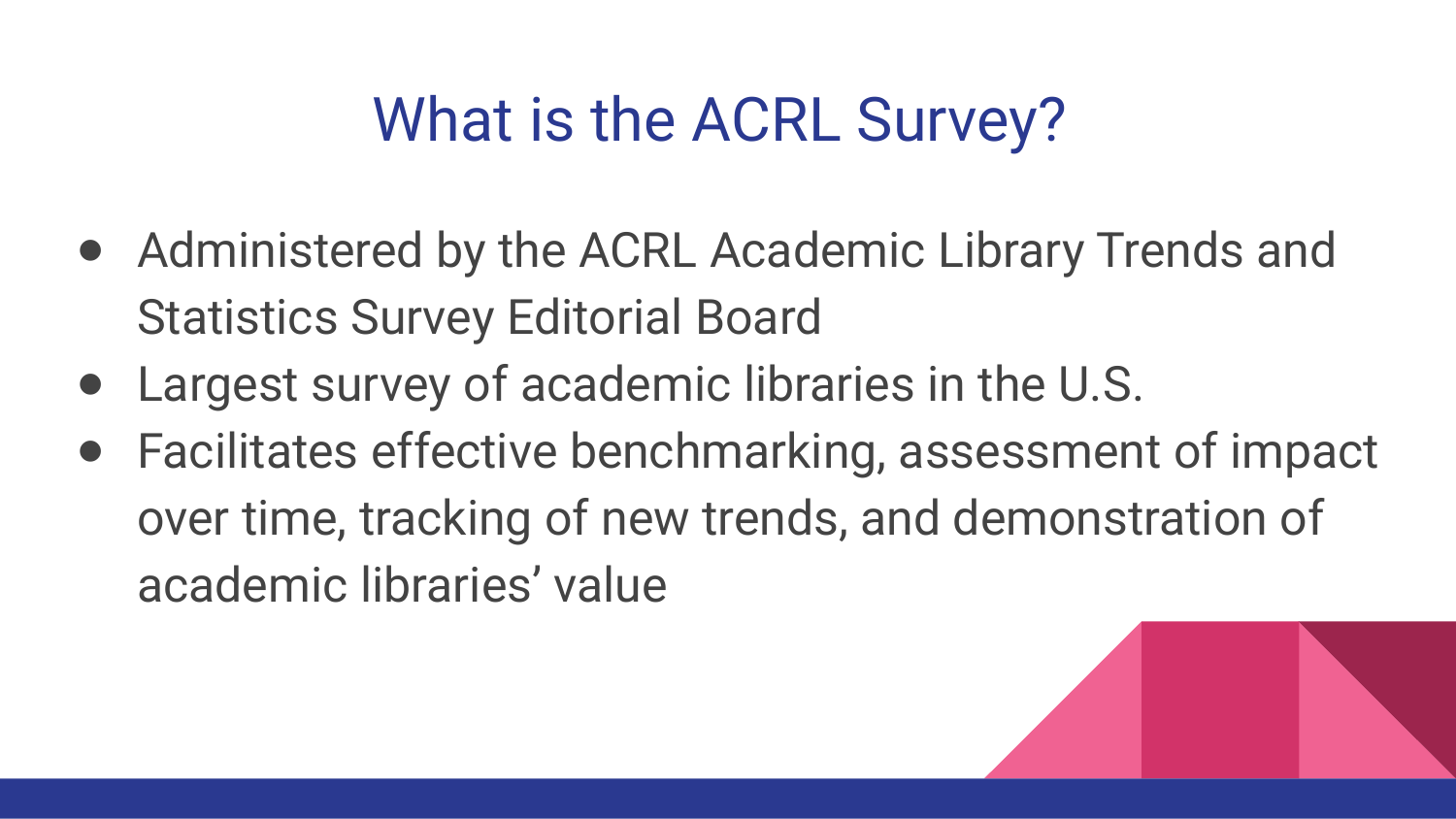

# What is the ACRL Survey?
Administered by the ACRL Academic Library Trends and Statistics Survey Editorial Board
Largest survey of academic libraries in the U.S.
Facilitates effective benchmarking, assessment of impact over time, tracking of new trends, and demonstration of academic libraries’ value